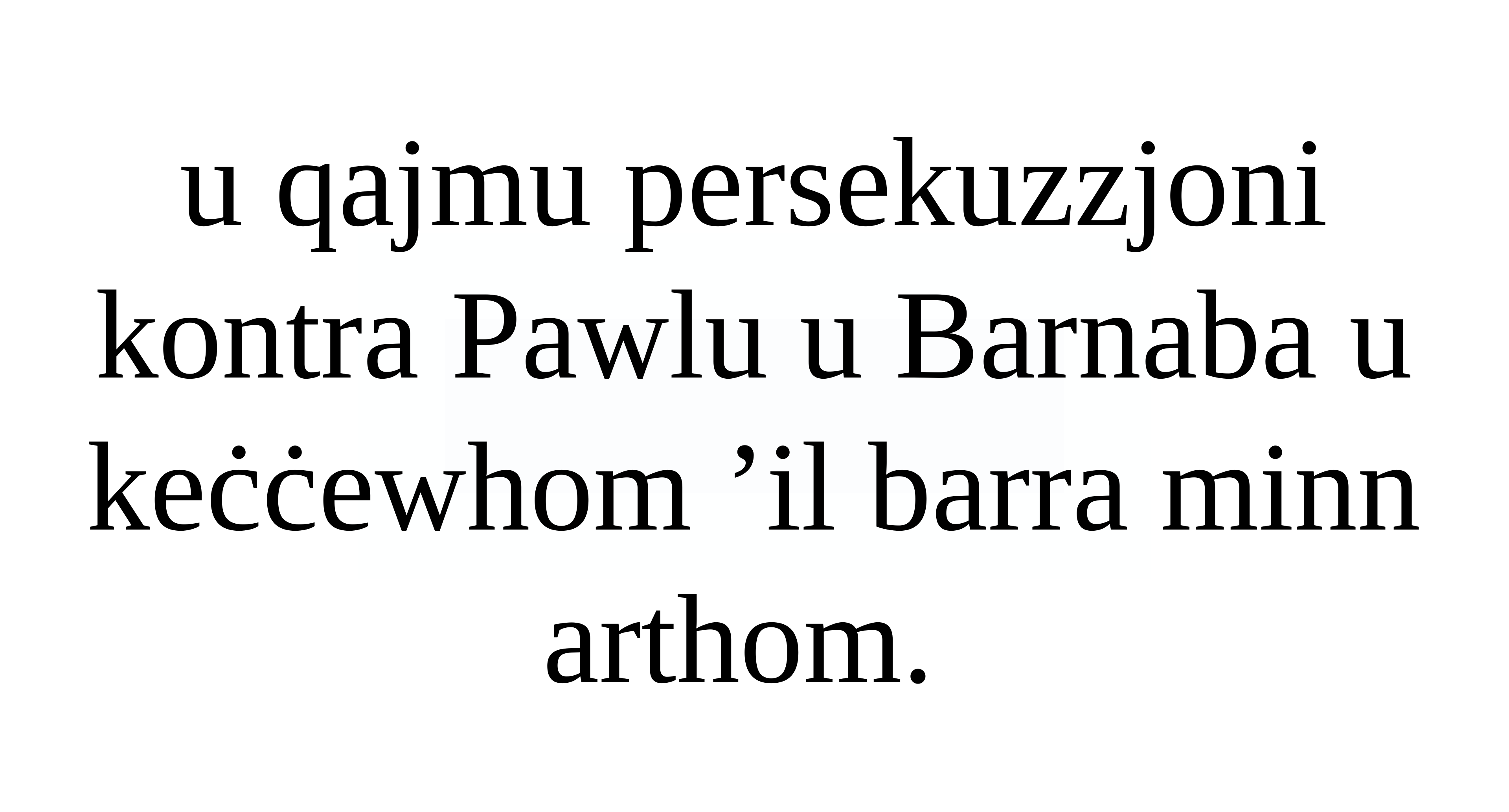

u qajmu persekuzzjoni kontra Pawlu u Barnaba u keċċewhom ’il barra minn arthom.